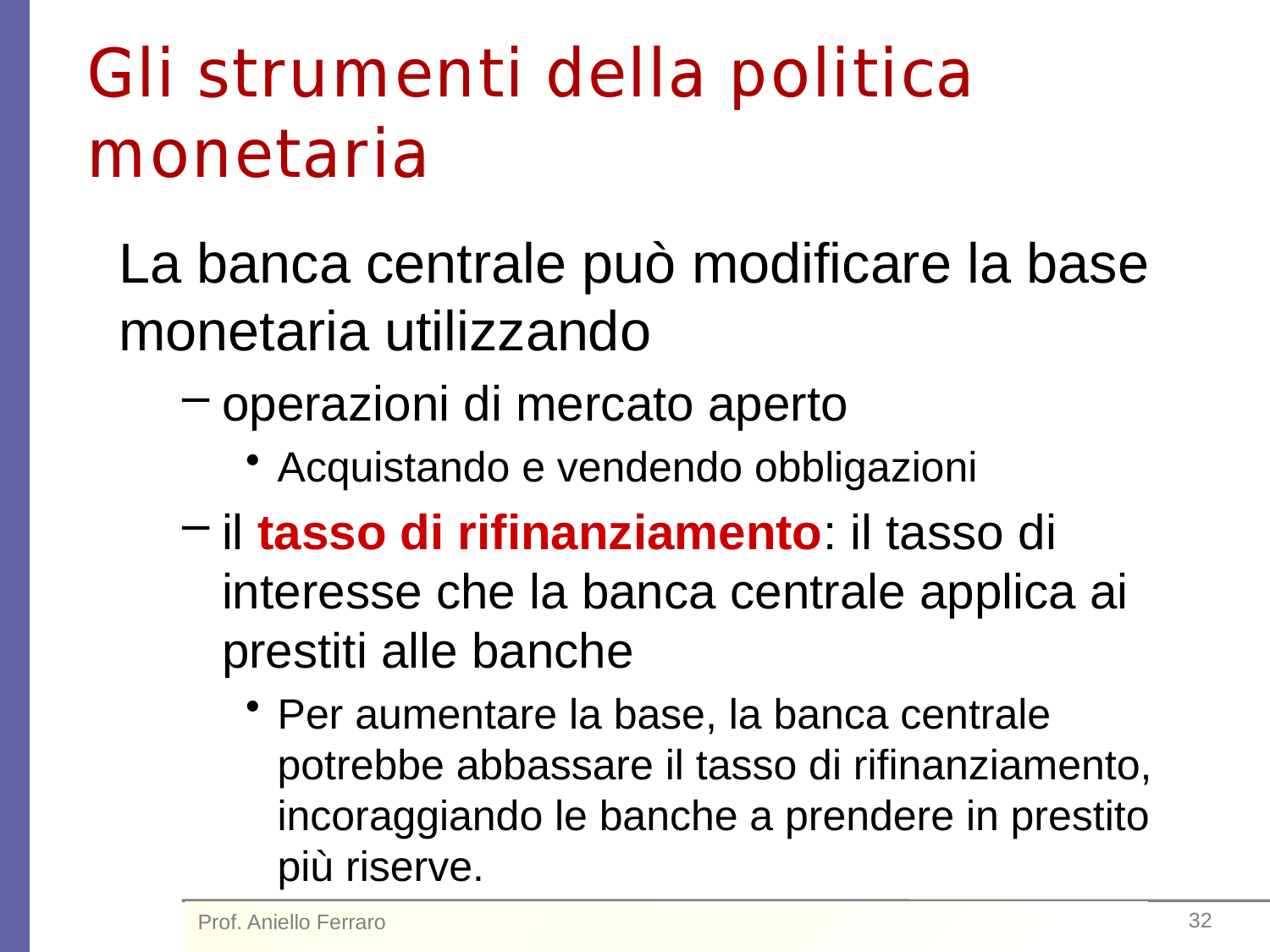

# Gli strumenti della politica monetaria
La banca centrale può modificare la base monetaria utilizzando
operazioni di mercato aperto
Acquistando e vendendo obbligazioni
il tasso di rifinanziamento: il tasso di interesse che la banca centrale applica ai prestiti alle banche
Per aumentare la base, la banca centrale potrebbe abbassare il tasso di rifinanziamento, incoraggiando le banche a prendere in prestito più riserve.
Prof. Aniello Ferraro